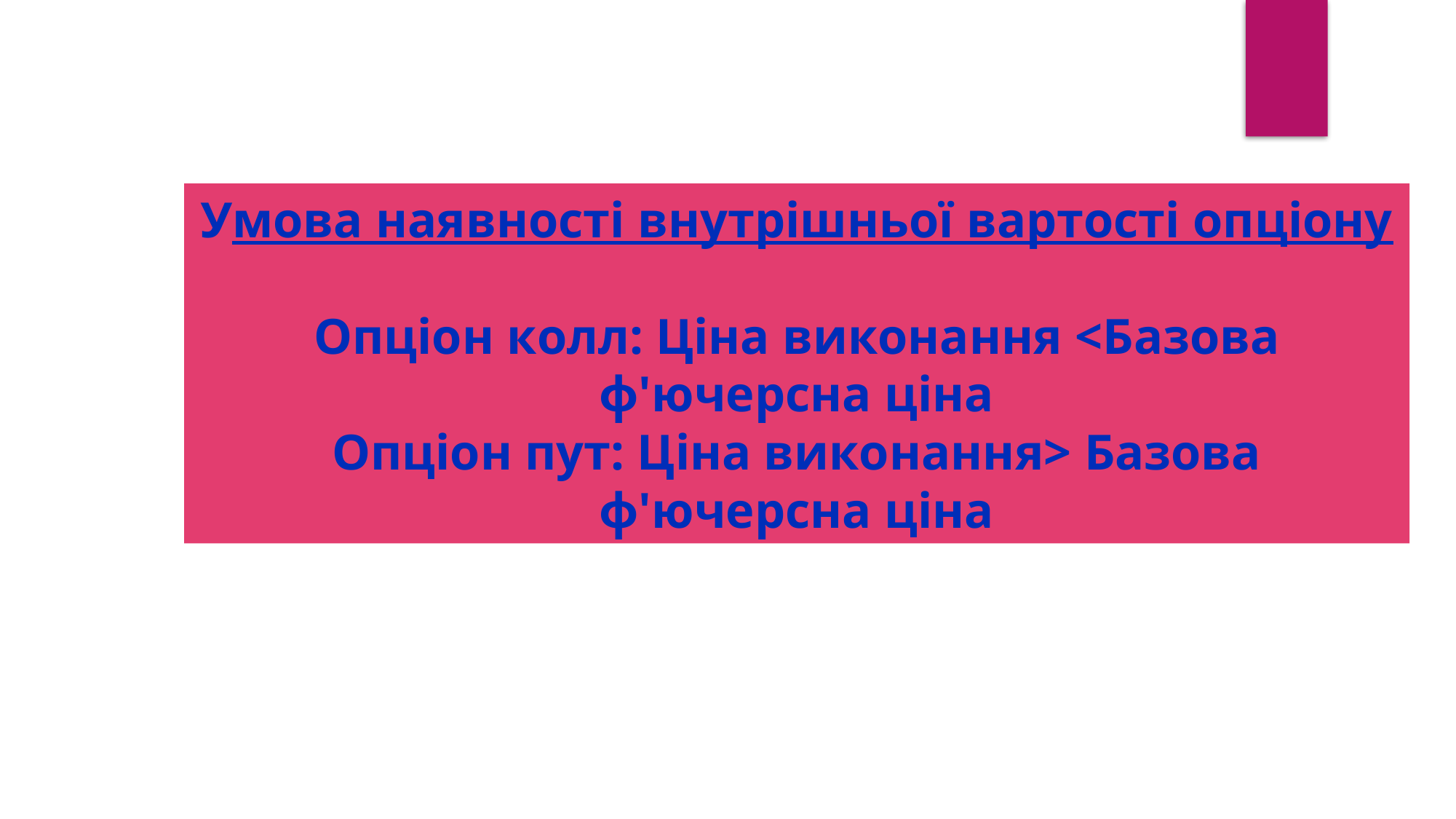

Умова наявності внутрішньої вартості опціону

Опціон колл: Ціна виконання <Базова ф'ючерсна ціна
Опціон пут: Ціна виконання> Базова ф'ючерсна ціна